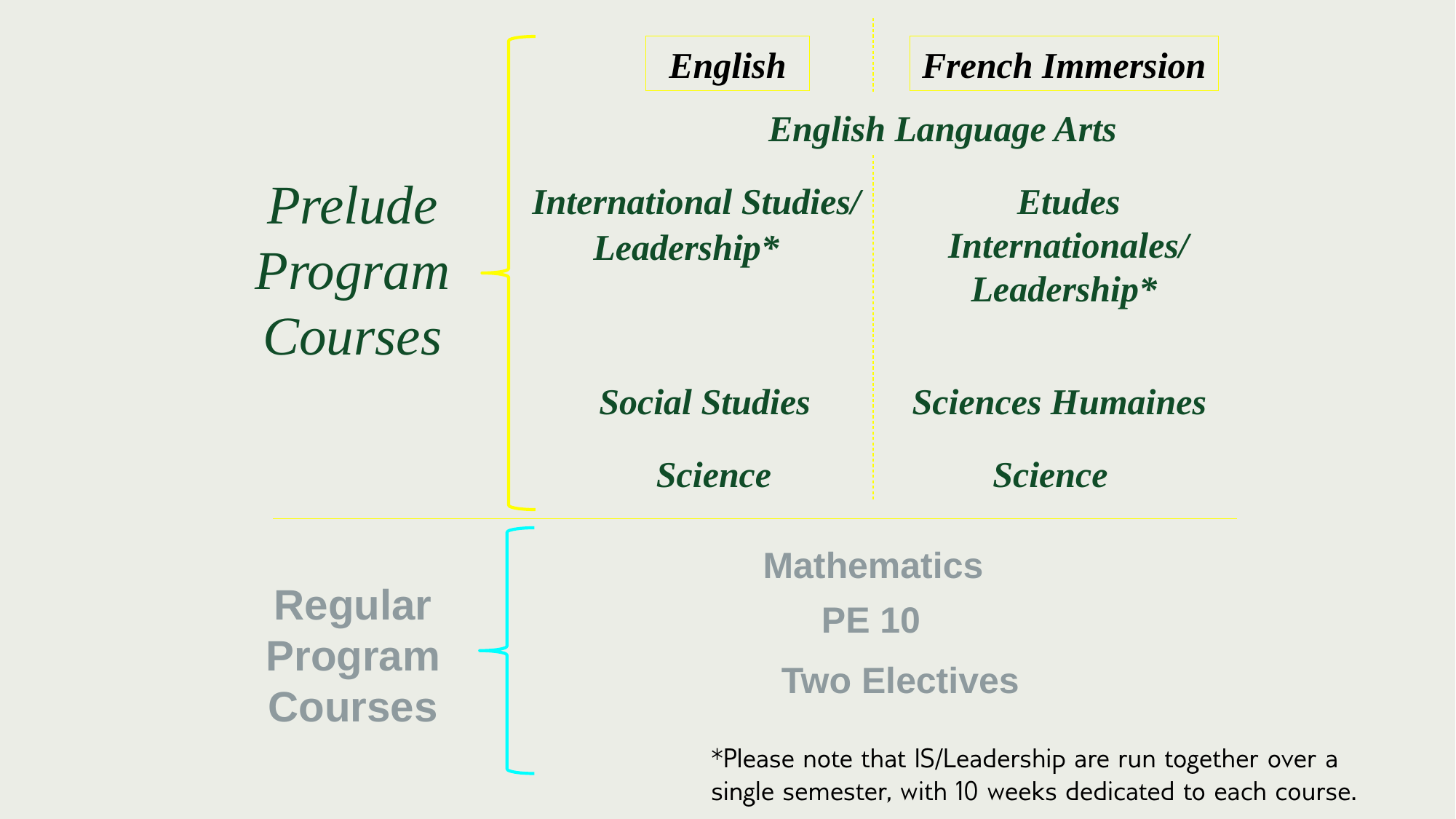

English
French Immersion
English Language Arts
Prelude Program Courses
International Studies/
Etudes Internationales/
Leadership*
Leadership*
Social Studies
Sciences Humaines
Science
Science

Mathematics
Regular Program Courses
PE 10
Two Electives
*Please note that IS/Leadership are run together over a single semester, with 10 weeks dedicated to each course.